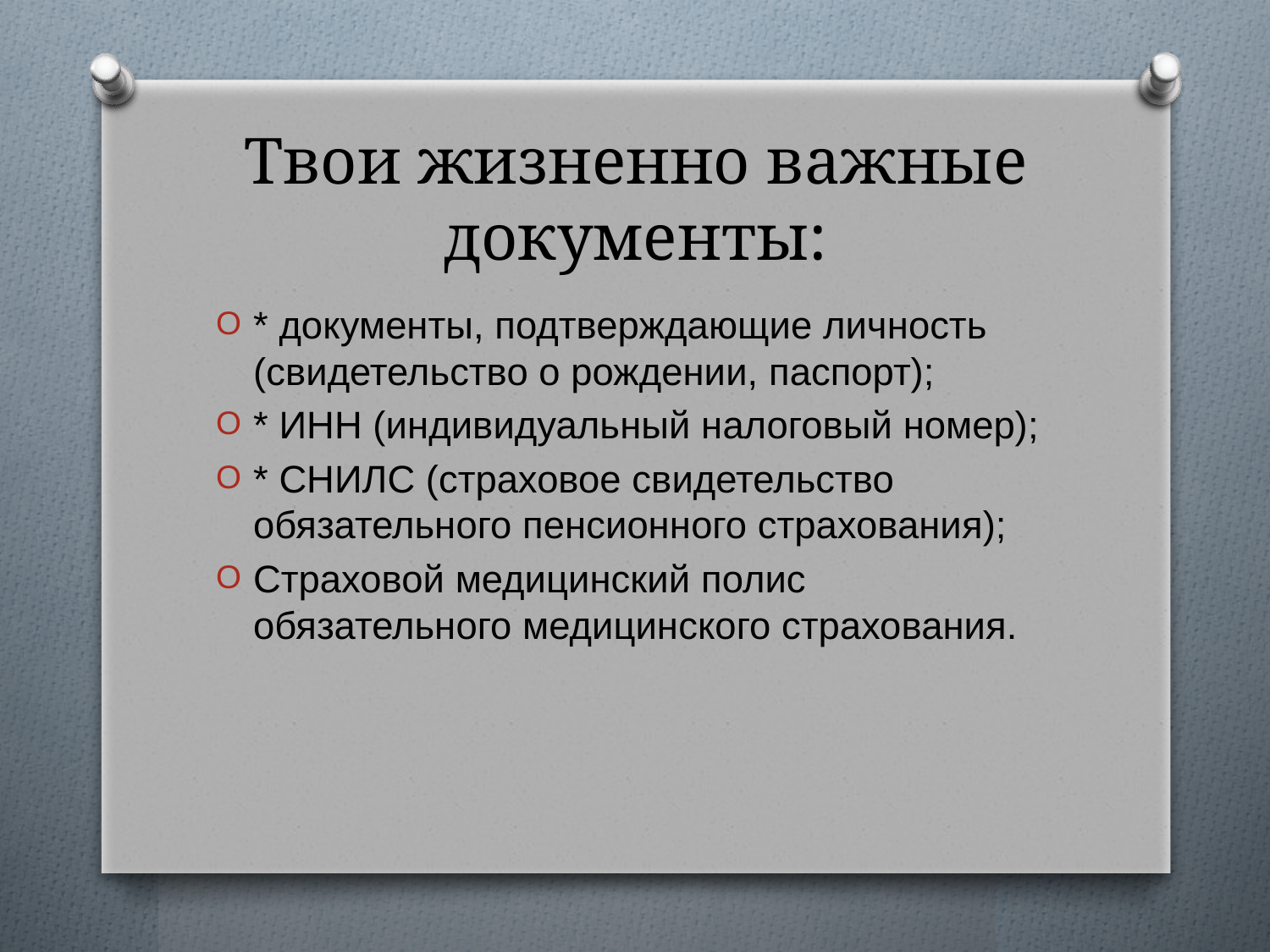

# Твои жизненно важные документы:
* документы, подтверждающие личность (свидетельство о рождении, паспорт);
* ИНН (индивидуальный налоговый номер);
* СНИЛС (страховое свидетельство обязательного пенсионного страхования);
Страховой медицинский полис обязательного медицинского страхования.